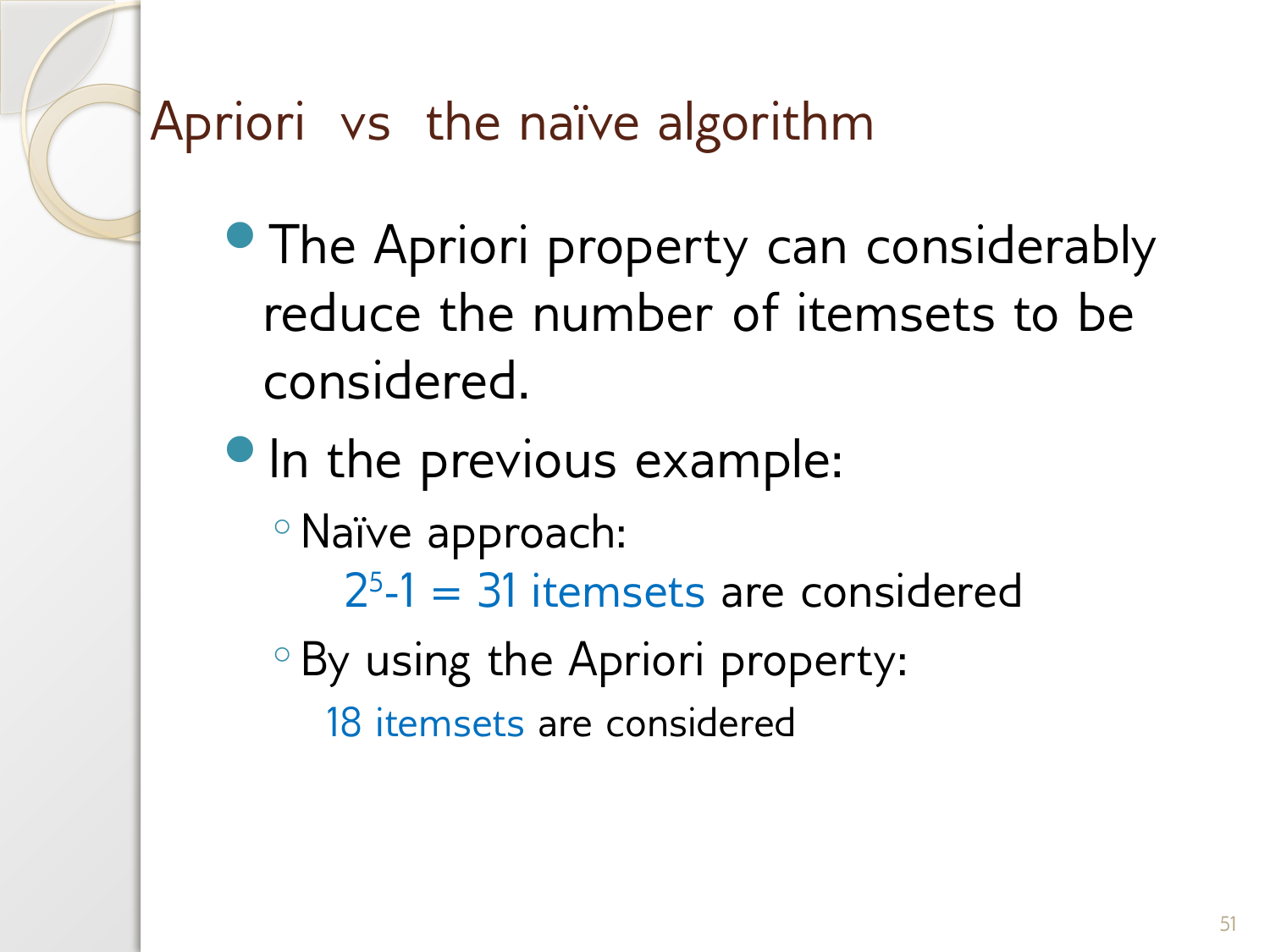

# Apriori  vs  the naïve algorithm
The Apriori property can considerably reduce the number of itemsets to be considered.
In the previous example:
Naïve approach:
   25-1 = 31 itemsets are considered
By using the Apriori property:
  18 itemsets are considered
51